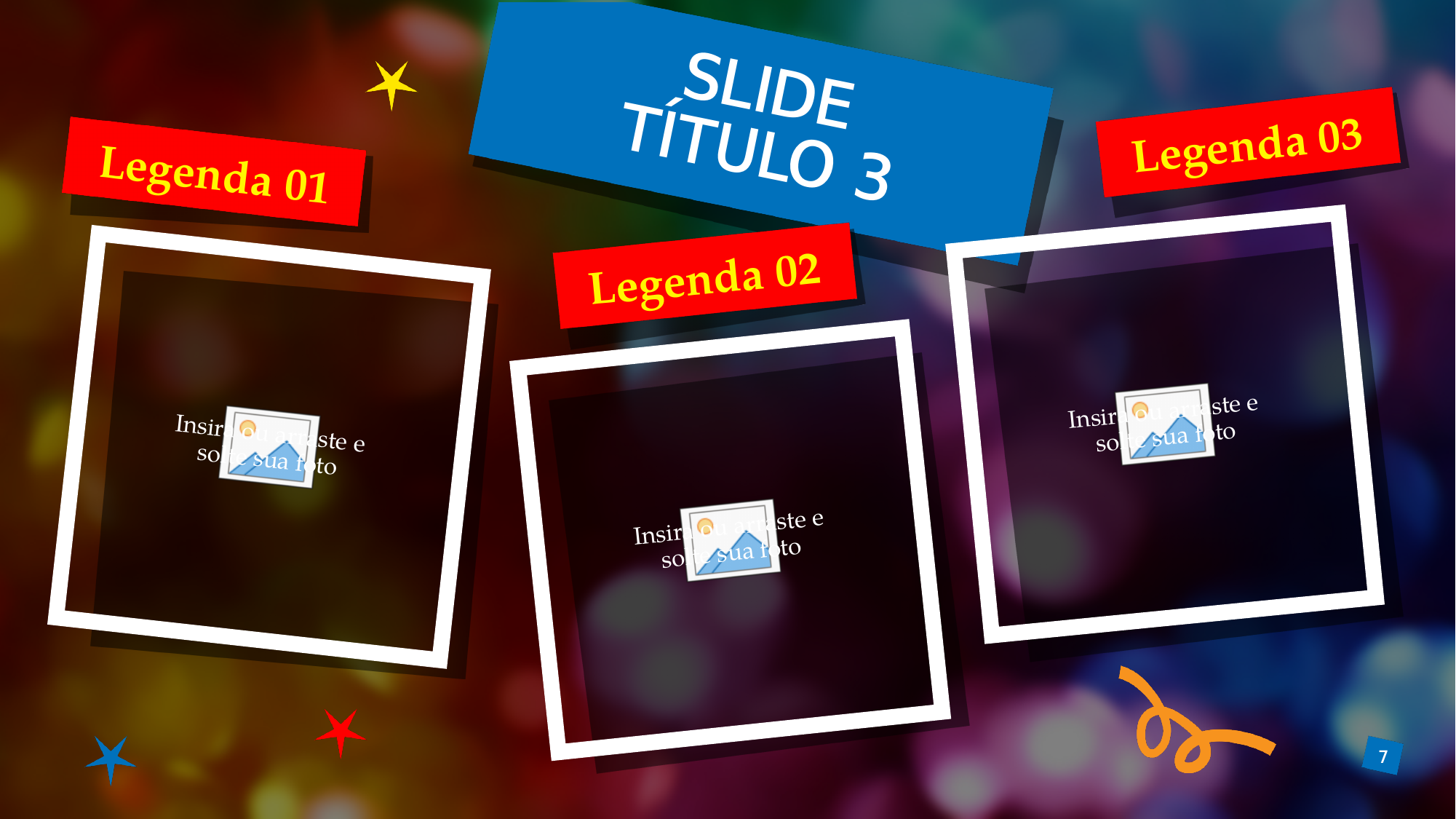

# SLIDE TÍTULO 3
Legenda 03
Legenda 01

Legenda 02

7